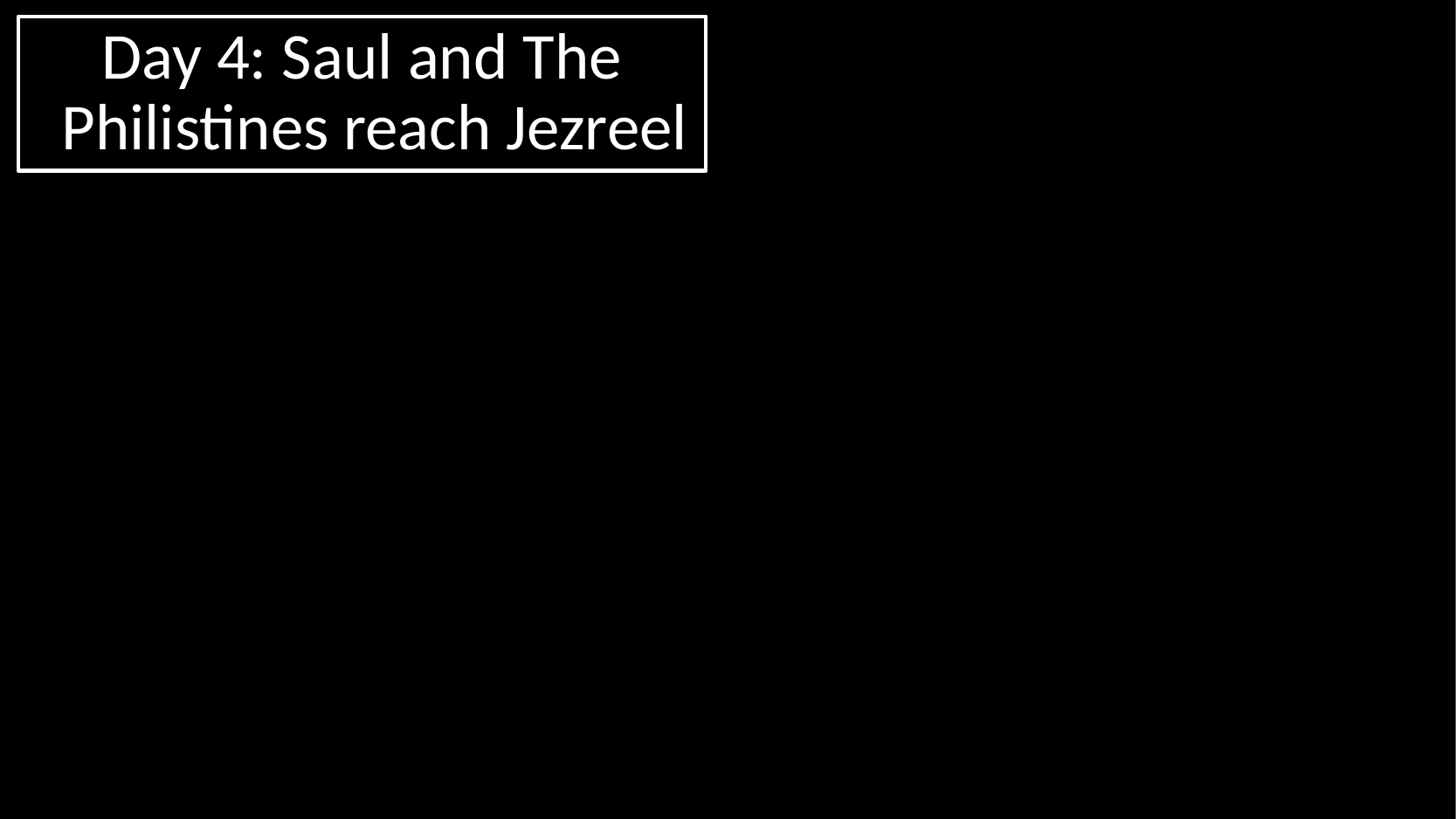

Day 4: Saul and The Philistines reach Jezreel